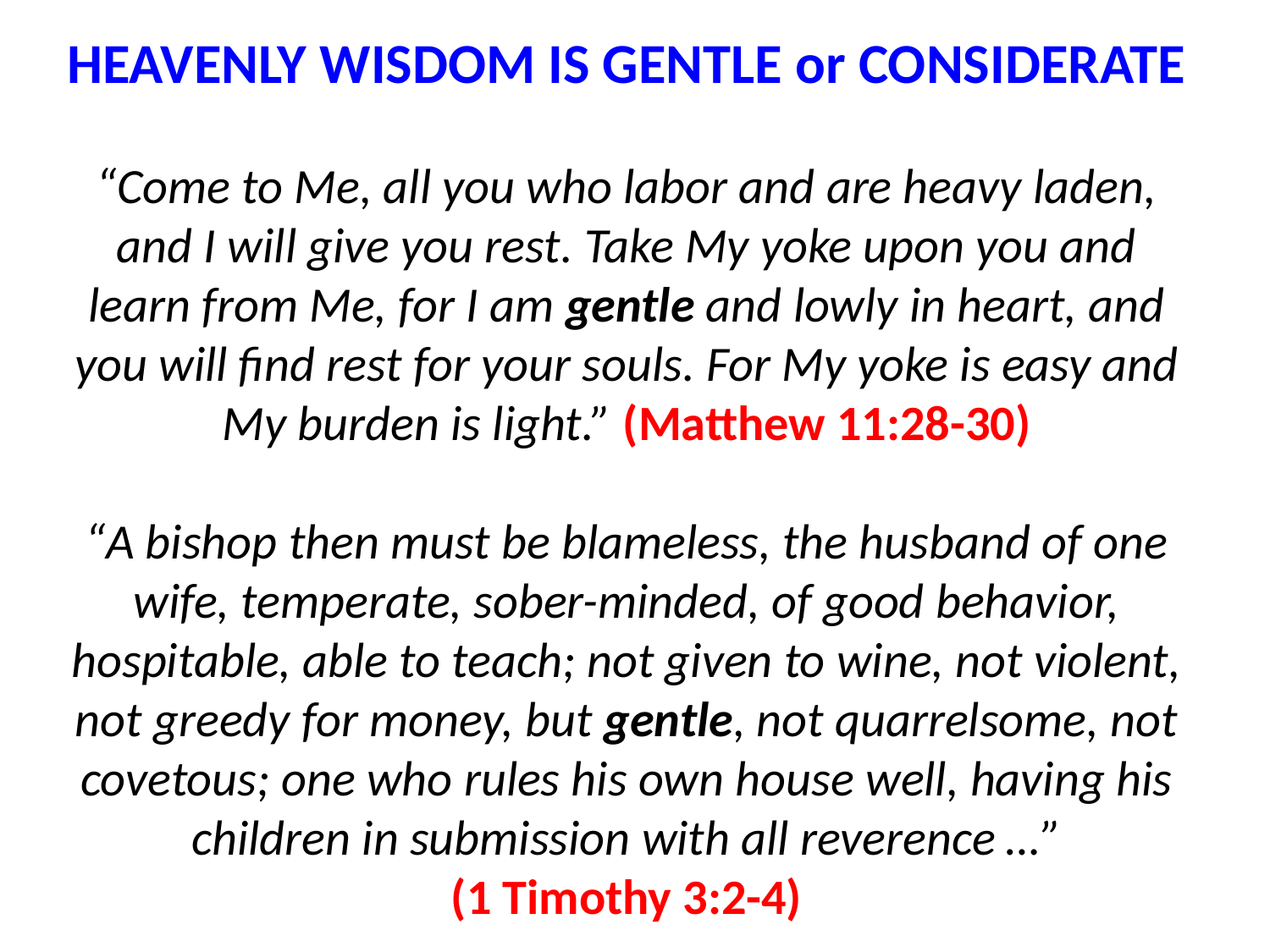

HEAVENLY WISDOM IS GENTLE or CONSIDERATE
“Come to Me, all you who labor and are heavy laden, and I will give you rest. Take My yoke upon you and learn from Me, for I am gentle and lowly in heart, and you will find rest for your souls. For My yoke is easy and My burden is light.” (Matthew 11:28-30)

“A bishop then must be blameless, the husband of one wife, temperate, sober-minded, of good behavior, hospitable, able to teach; not given to wine, not violent, not greedy for money, but gentle, not quarrelsome, not covetous; one who rules his own house well, having his children in submission with all reverence …”
(1 Timothy 3:2-4)